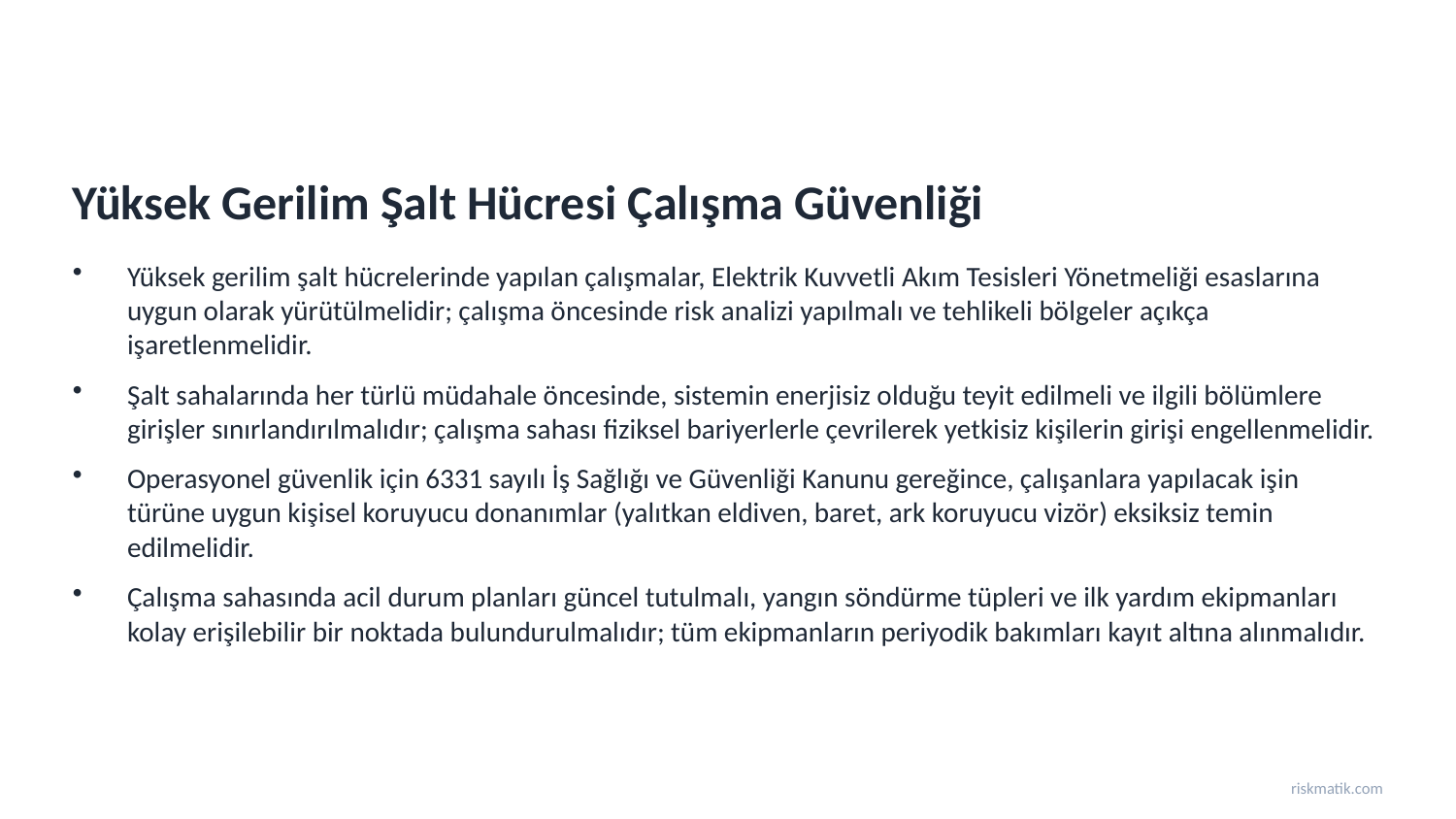

Yüksek Gerilim Şalt Hücresi Çalışma Güvenliği
Yüksek gerilim şalt hücrelerinde yapılan çalışmalar, Elektrik Kuvvetli Akım Tesisleri Yönetmeliği esaslarına uygun olarak yürütülmelidir; çalışma öncesinde risk analizi yapılmalı ve tehlikeli bölgeler açıkça işaretlenmelidir.
Şalt sahalarında her türlü müdahale öncesinde, sistemin enerjisiz olduğu teyit edilmeli ve ilgili bölümlere girişler sınırlandırılmalıdır; çalışma sahası fiziksel bariyerlerle çevrilerek yetkisiz kişilerin girişi engellenmelidir.
Operasyonel güvenlik için 6331 sayılı İş Sağlığı ve Güvenliği Kanunu gereğince, çalışanlara yapılacak işin türüne uygun kişisel koruyucu donanımlar (yalıtkan eldiven, baret, ark koruyucu vizör) eksiksiz temin edilmelidir.
Çalışma sahasında acil durum planları güncel tutulmalı, yangın söndürme tüpleri ve ilk yardım ekipmanları kolay erişilebilir bir noktada bulundurulmalıdır; tüm ekipmanların periyodik bakımları kayıt altına alınmalıdır.
riskmatik.com